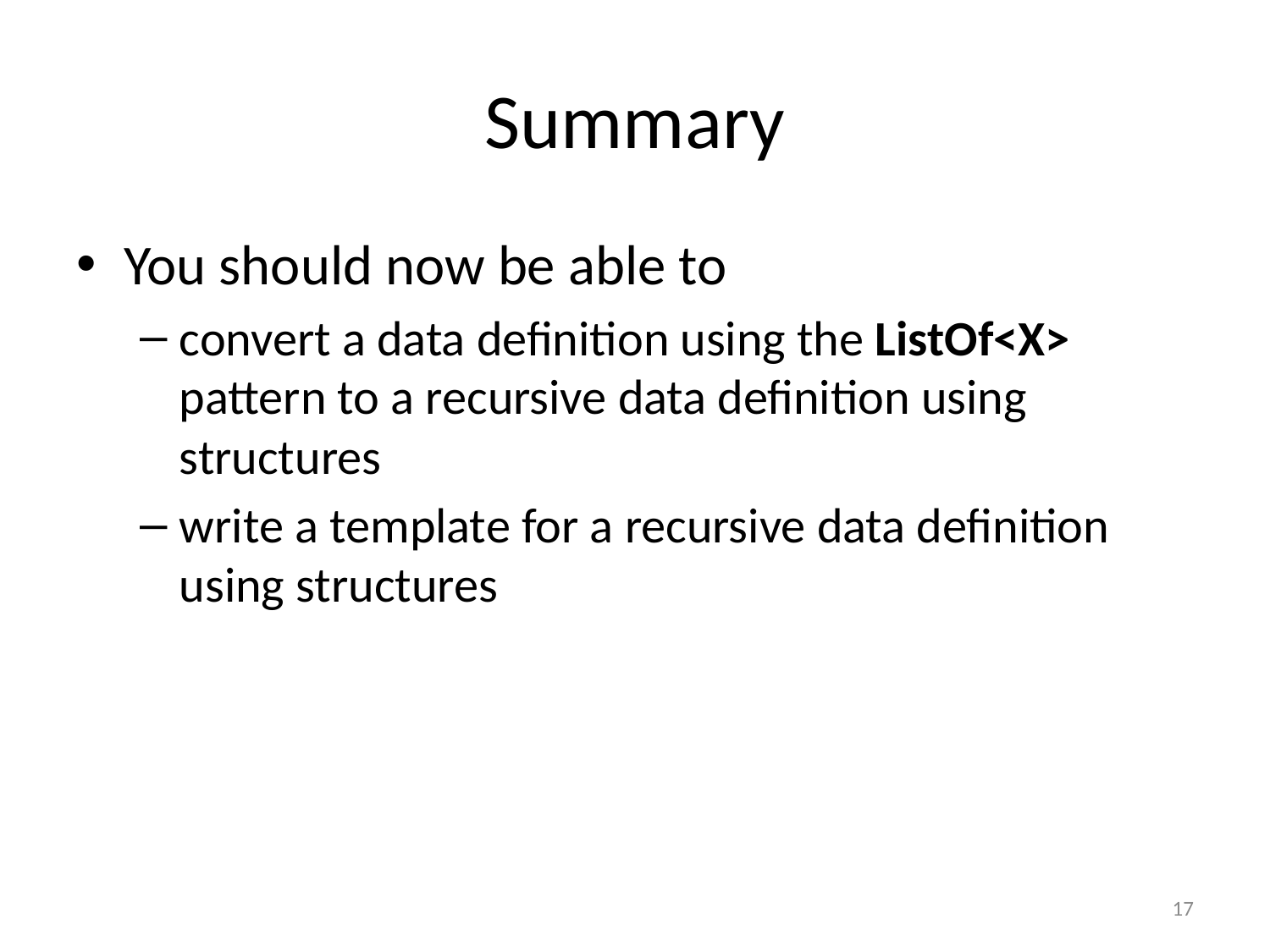

# Summary
You should now be able to
convert a data definition using the ListOf<X> pattern to a recursive data definition using structures
write a template for a recursive data definition using structures

17